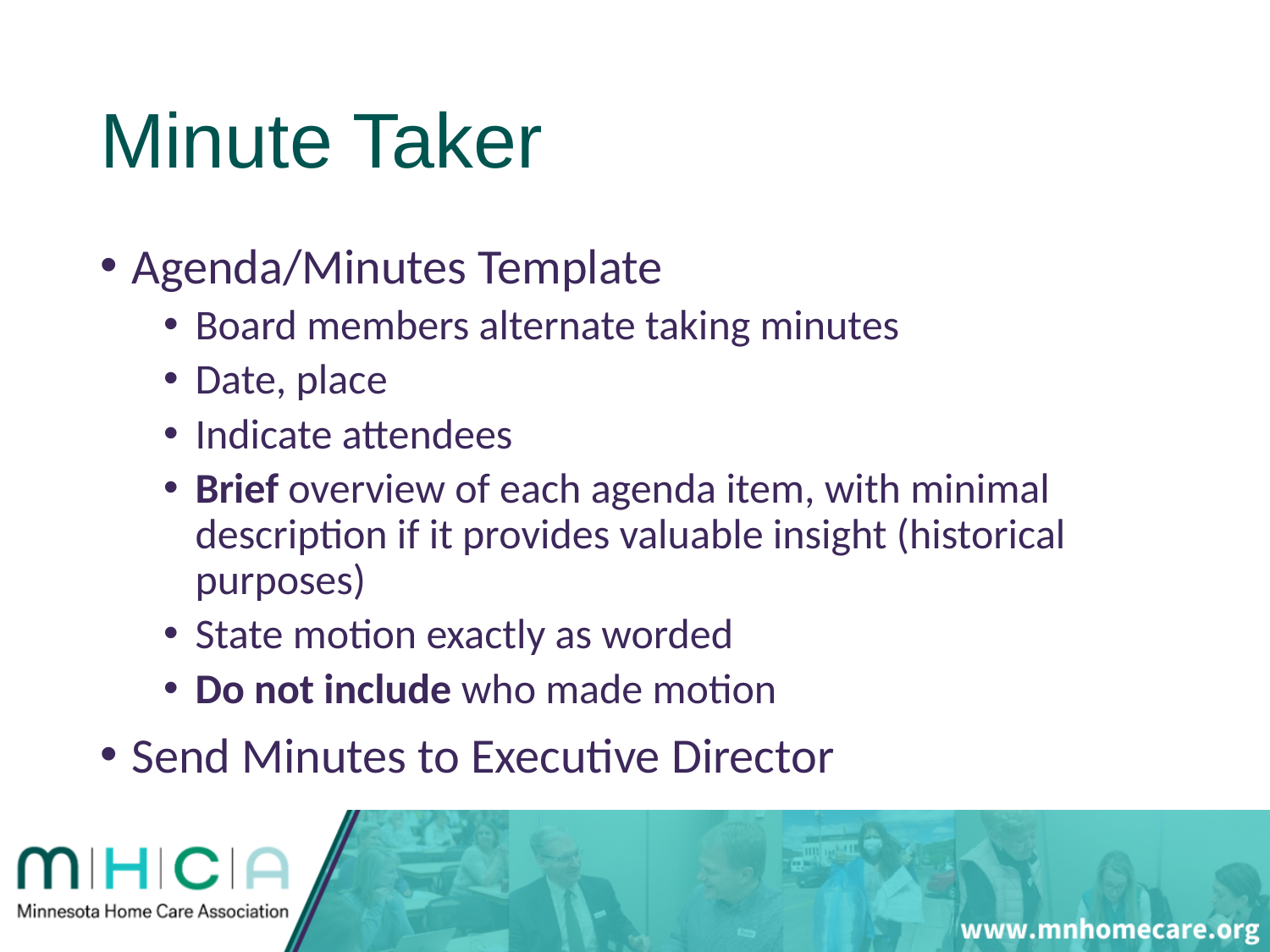

# Minute Taker
Agenda/Minutes Template
Board members alternate taking minutes
Date, place
Indicate attendees
Brief overview of each agenda item, with minimal description if it provides valuable insight (historical purposes)
State motion exactly as worded
Do not include who made motion
Send Minutes to Executive Director